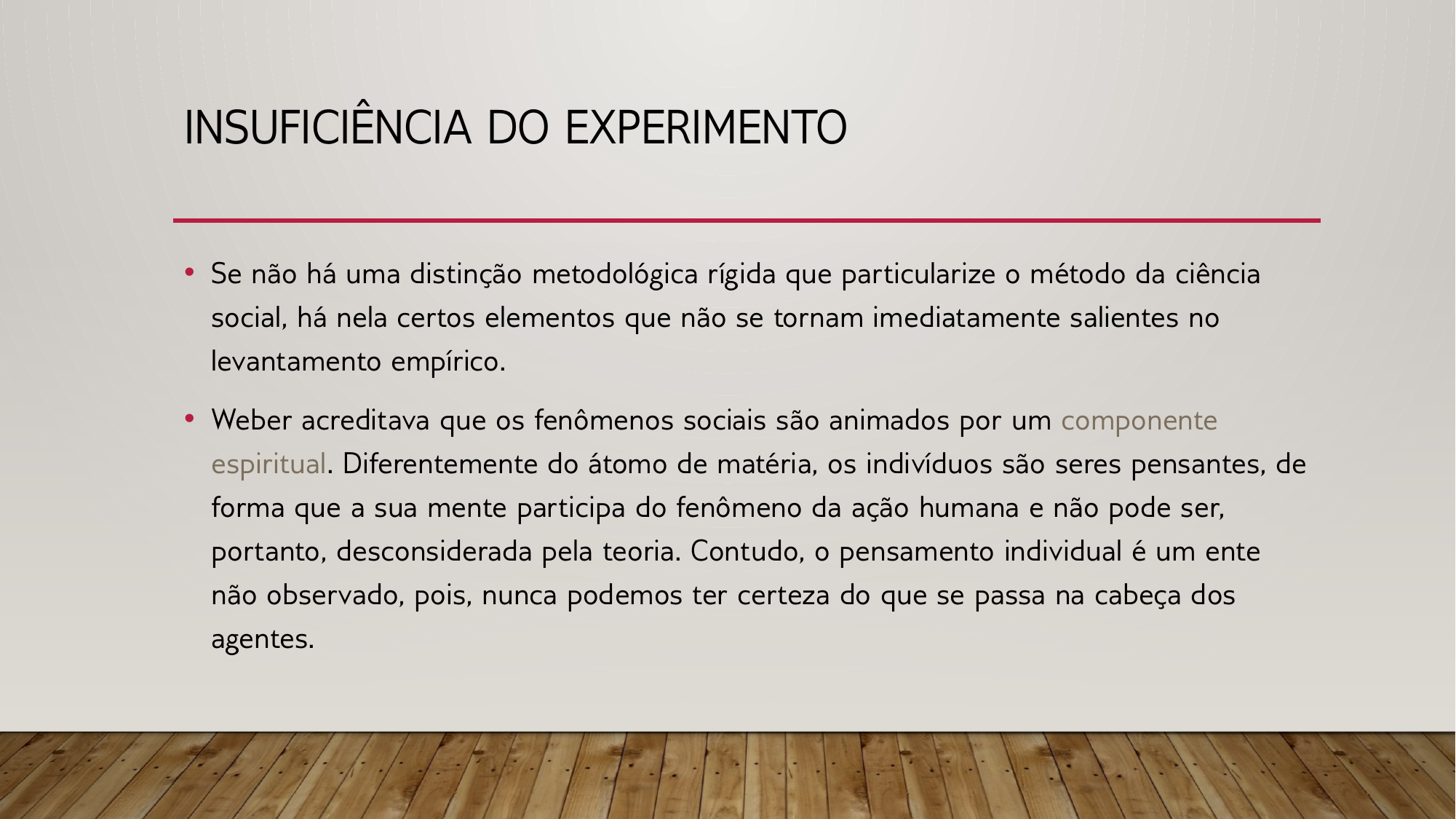

# Insuficiência do experimento
Se não há uma distinção metodológica rígida que particularize o método da ciência social, há nela certos elementos que não se tornam imediatamente salientes no levantamento empírico.
Weber acreditava que os fenômenos sociais são animados por um componente espiritual. Diferentemente do átomo de matéria, os indivíduos são seres pensantes, de forma que a sua mente participa do fenômeno da ação humana e não pode ser, portanto, desconsiderada pela teoria. Contudo, o pensamento individual é um ente não observado, pois, nunca podemos ter certeza do que se passa na cabeça dos agentes.